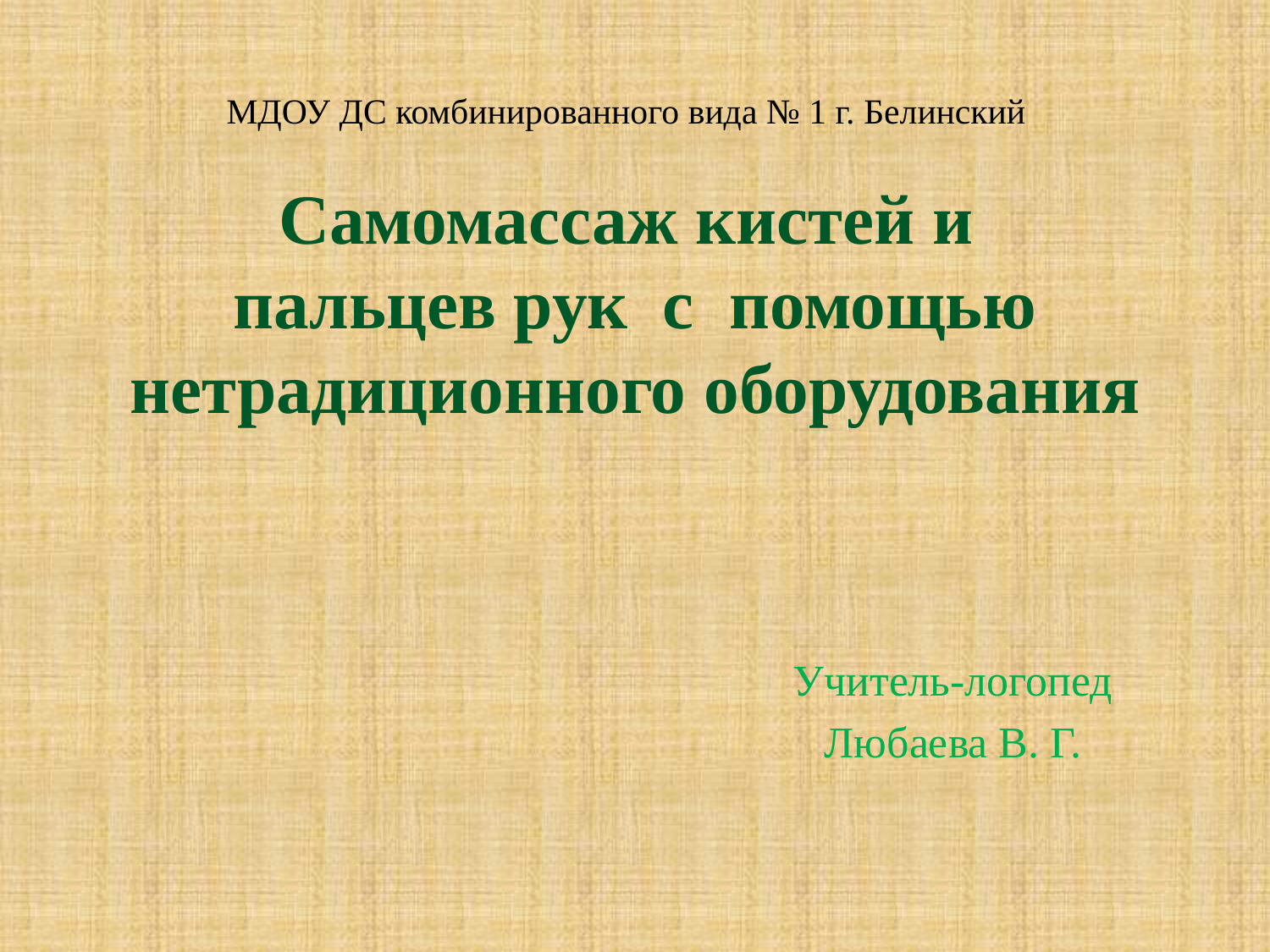

# МДОУ ДС комбинированного вида № 1 г. Белинский Самомассаж кистей и пальцев рук  с  помощью нетрадиционного оборудования
Учитель-логопед
Любаева В. Г.